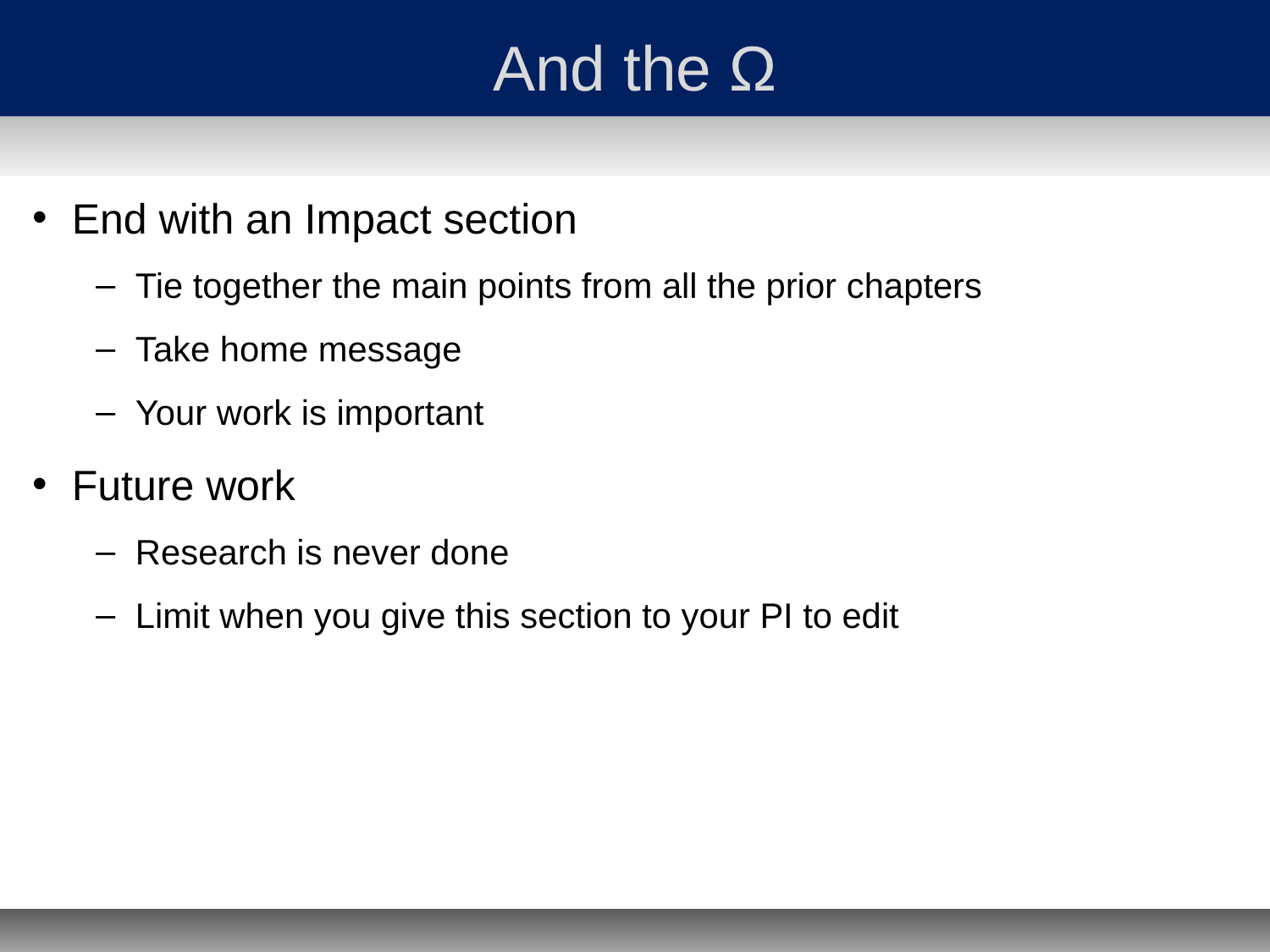

# And the Ω
End with an Impact section
Tie together the main points from all the prior chapters
Take home message
Your work is important
Future work
Research is never done
Limit when you give this section to your PI to edit